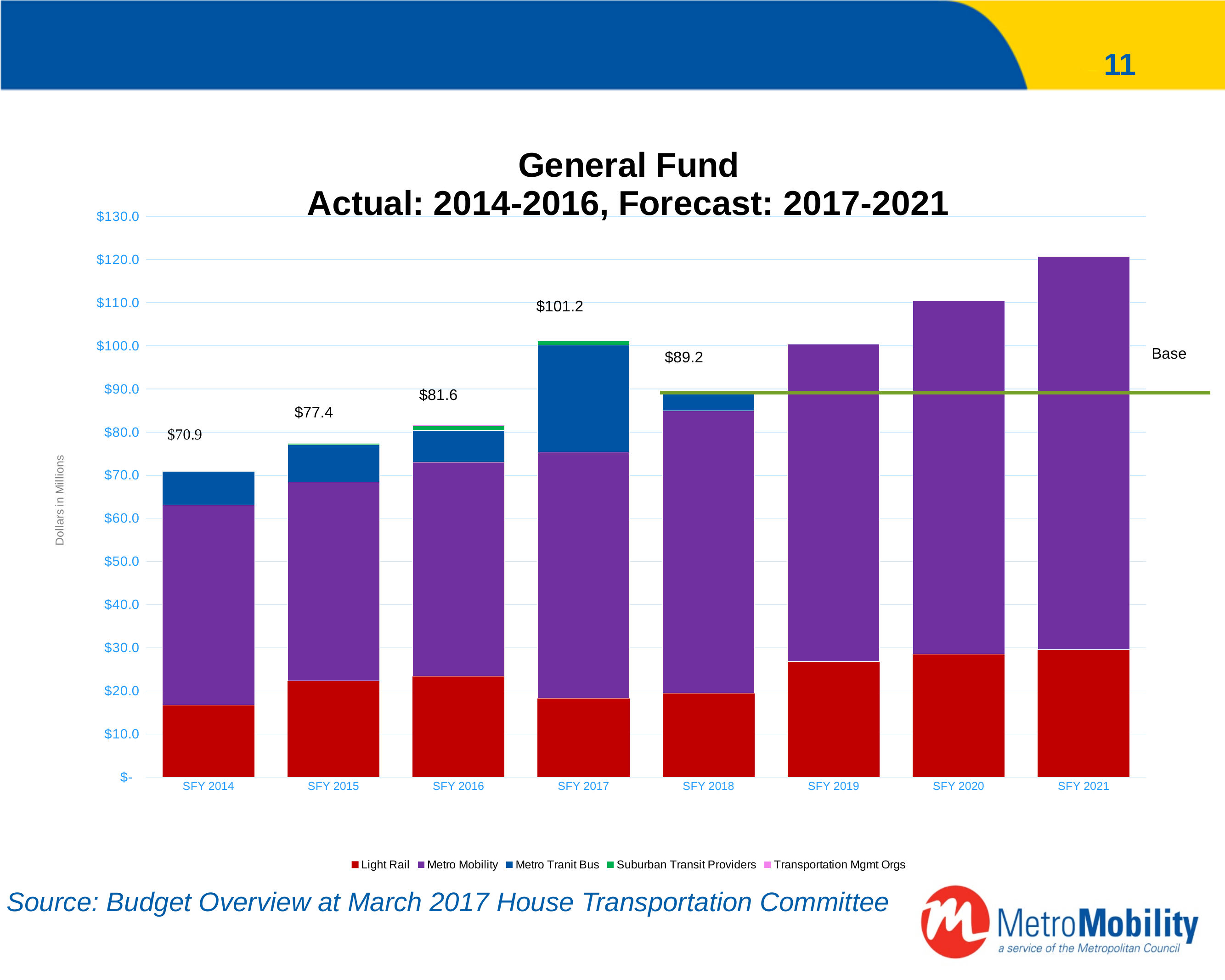

11
# State General Fund Appropriations

### Chart: General Fund
Actual: 2014-2016, Forecast: 2017-2021

| Category | Light Rail | Metro Mobility | Metro Tranit Bus | Suburban Transit Providers | Transportation Mgmt Orgs |
|---|---|---|---|---|---|
| SFY 2014 | 16.7 | 46.4 | 7.800000000000004 | None | None |
| SFY 2015 | 22.3 | 46.1 | 8.700000000000006 | 0.3 | None |
| SFY 2016 | 23.4 | 49.6 | 7.399999999999994 | 1.0 | 0.2 |
| SFY 2017 | 18.3 | 57.0 | 24.799999999999997 | 1.0 | None |
| SFY 2018 | 19.5 | 65.4 | 4.299999999999997 | None | None |
| SFY 2019 | 26.8 | 73.6 | 0.0 | None | None |
| SFY 2020 | 28.5 | 81.9 | 0.0 | None | None |
| SFY 2021 | 29.6 | 91.1 | 0.0 | None | None |
Source: Budget Overview at March 2017 House Transportation Committee